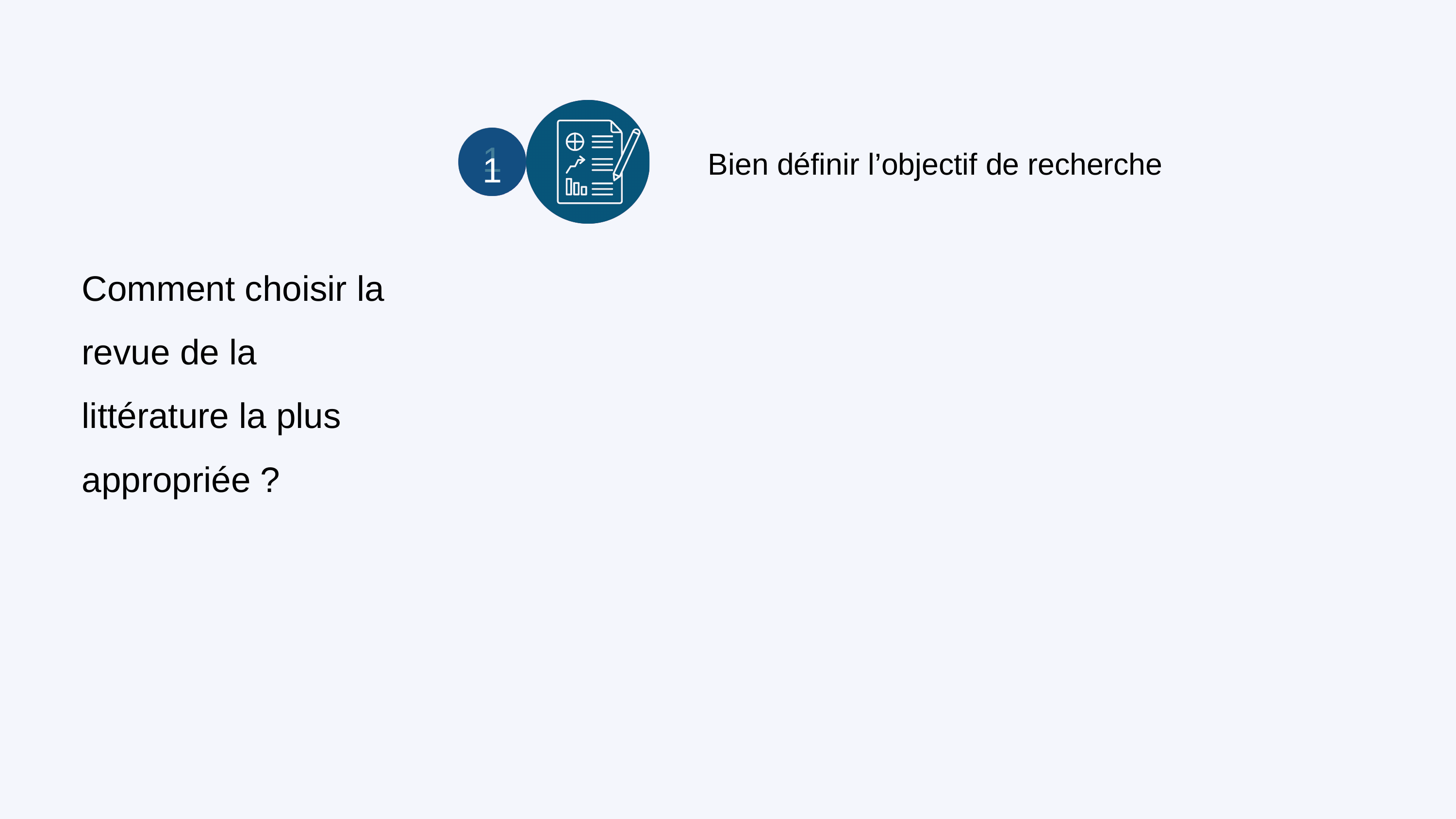

1

1
Bien définir l’objectif de recherche
Comment choisir la revue de la littérature la plus appropriée ?